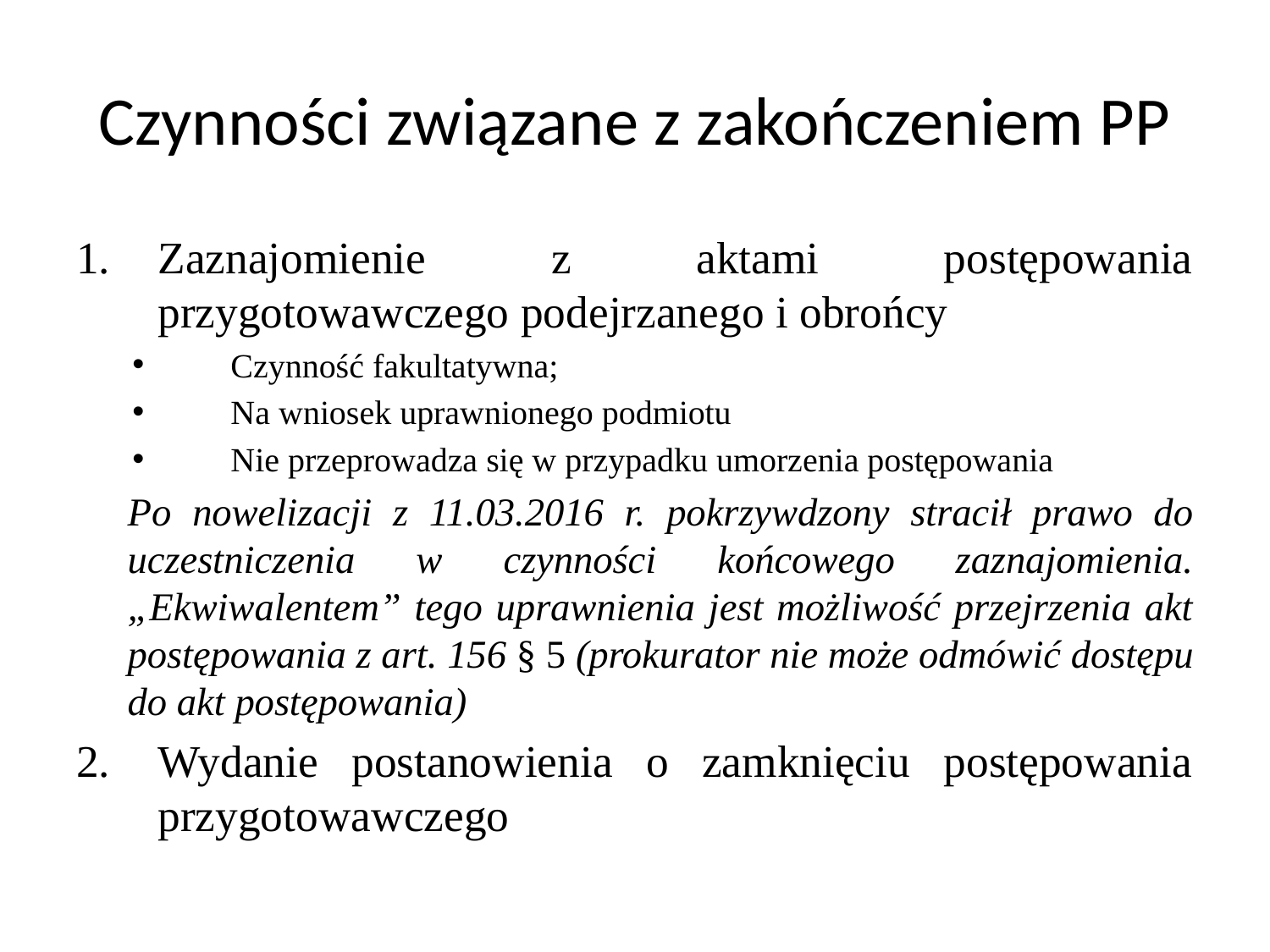

# Czynności związane z zakończeniem PP
Zaznajomienie z aktami postępowania przygotowawczego podejrzanego i obrońcy
Czynność fakultatywna;
Na wniosek uprawnionego podmiotu
Nie przeprowadza się w przypadku umorzenia postępowania
Po nowelizacji z 11.03.2016 r. pokrzywdzony stracił prawo do uczestniczenia w czynności końcowego zaznajomienia. „Ekwiwalentem” tego uprawnienia jest możliwość przejrzenia akt postępowania z art. 156 § 5 (prokurator nie może odmówić dostępu do akt postępowania)
Wydanie postanowienia o zamknięciu postępowania przygotowawczego